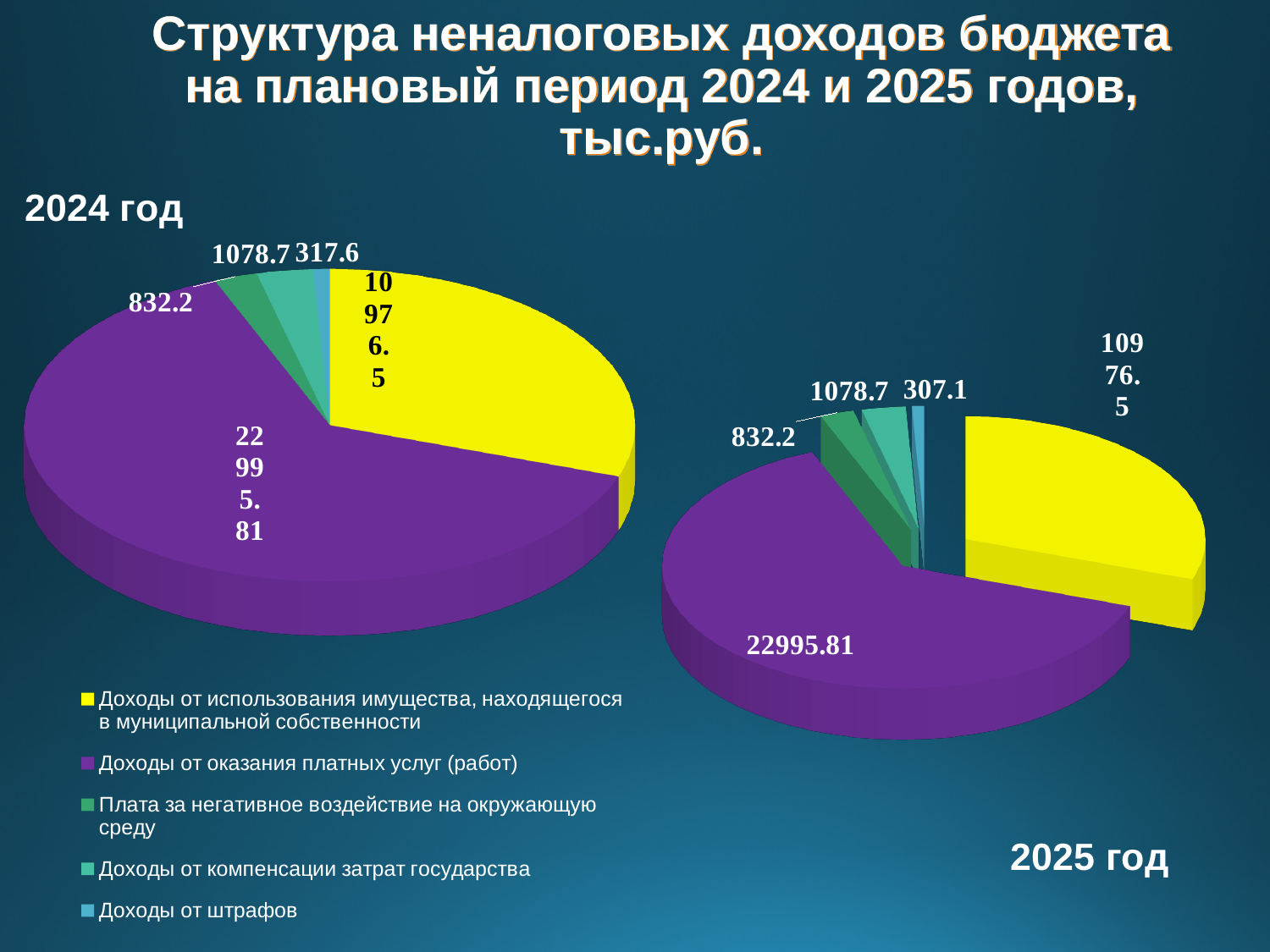

# Структура неналоговых доходов бюджета на плановый период 2024 и 2025 годов, тыс.руб.

[unsupported chart]

[unsupported chart]